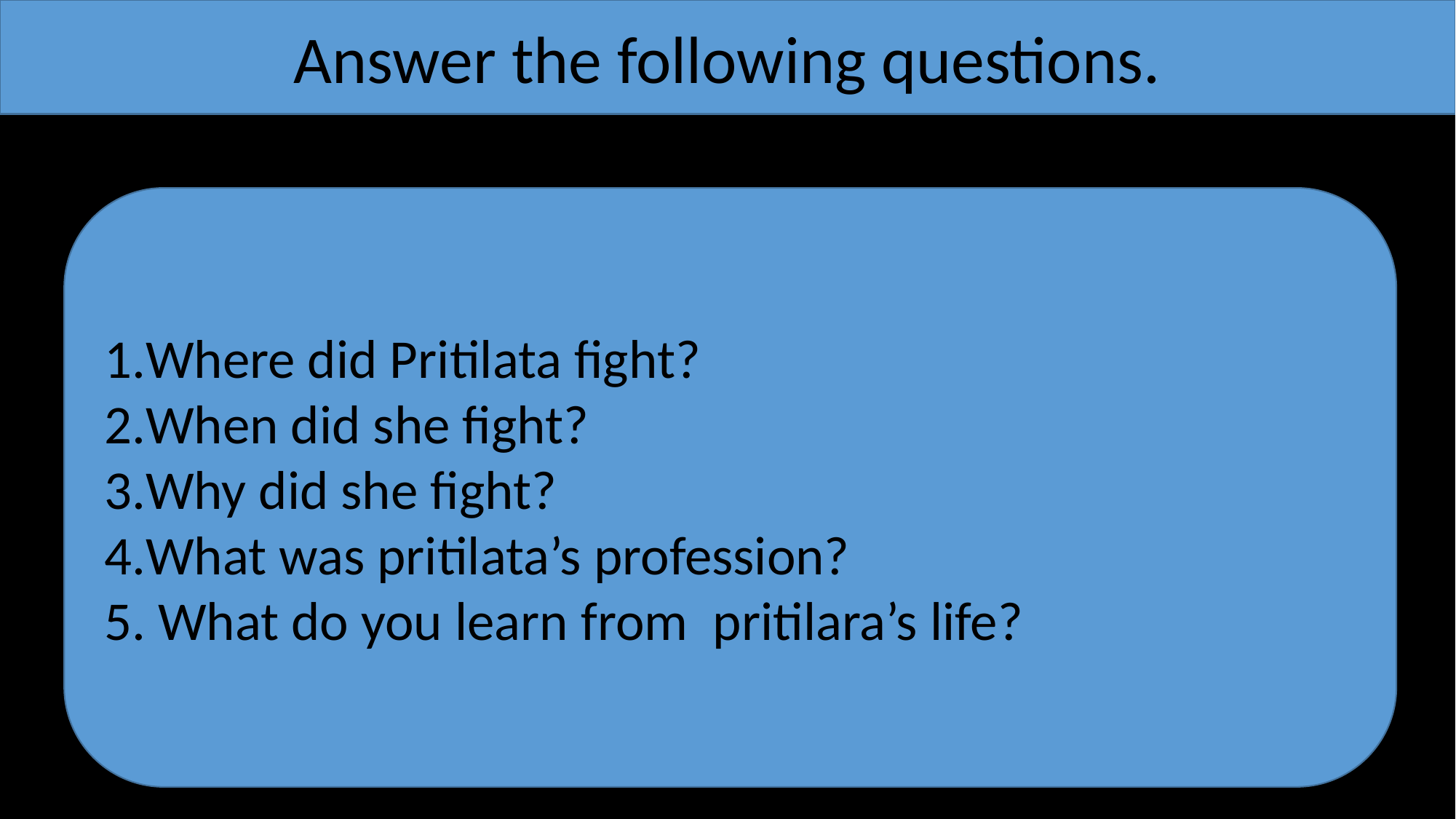

Answer the following questions.
Where did Pritilata fight?
When did she fight?
Why did she fight?
What was pritilata’s profession?
 What do you learn from  pritilara’s life?